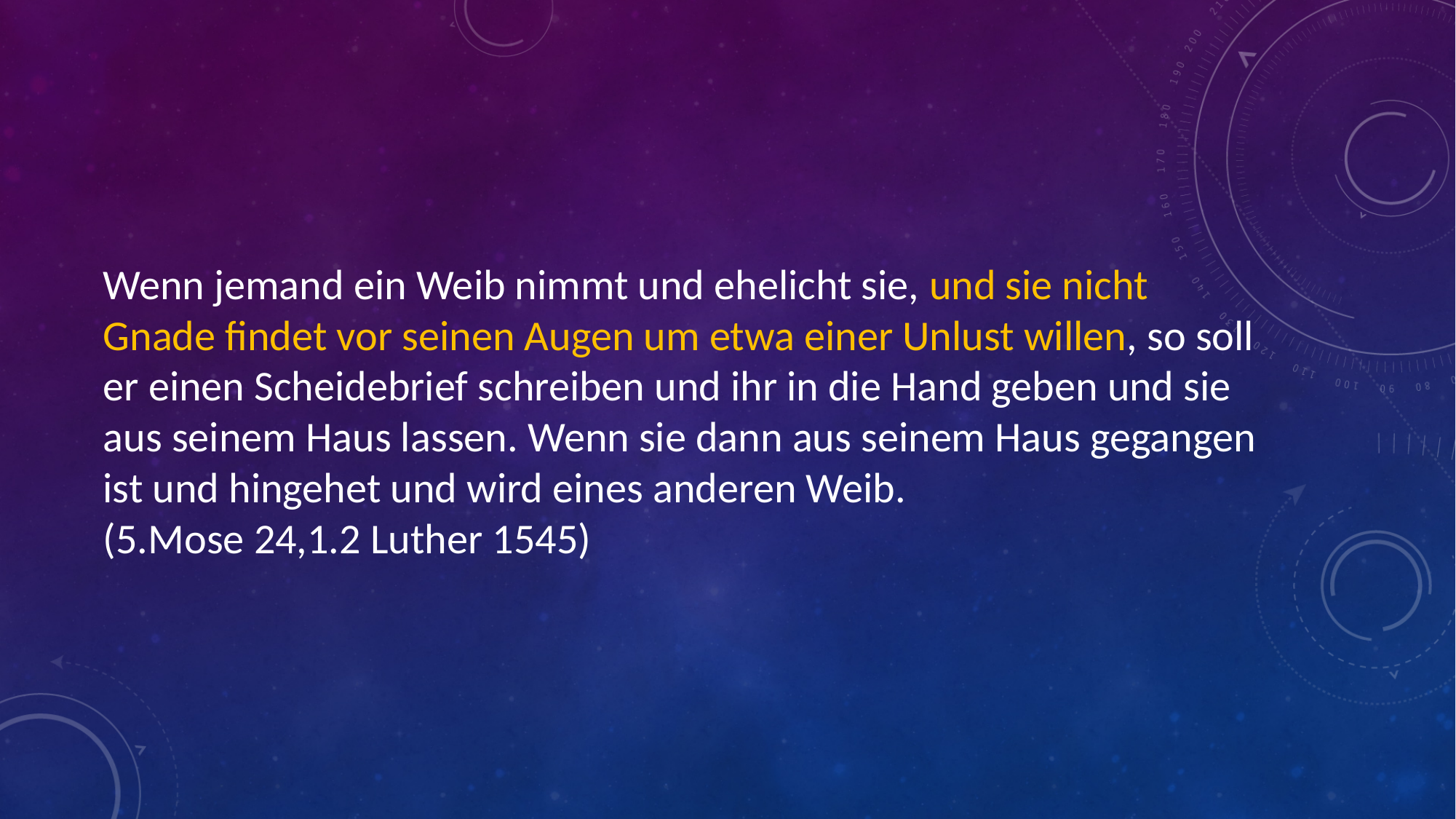

# Wenn jemand ein Weib nimmt und ehelicht sie, und sie nicht Gnade findet vor seinen Augen um etwa einer Unlust willen, so soll er einen Scheidebrief schreiben und ihr in die Hand geben und sie aus seinem Haus lassen. Wenn sie dann aus seinem Haus gegangen ist und hingehet und wird eines anderen Weib. (5.Mose 24,1.2 Luther 1545)